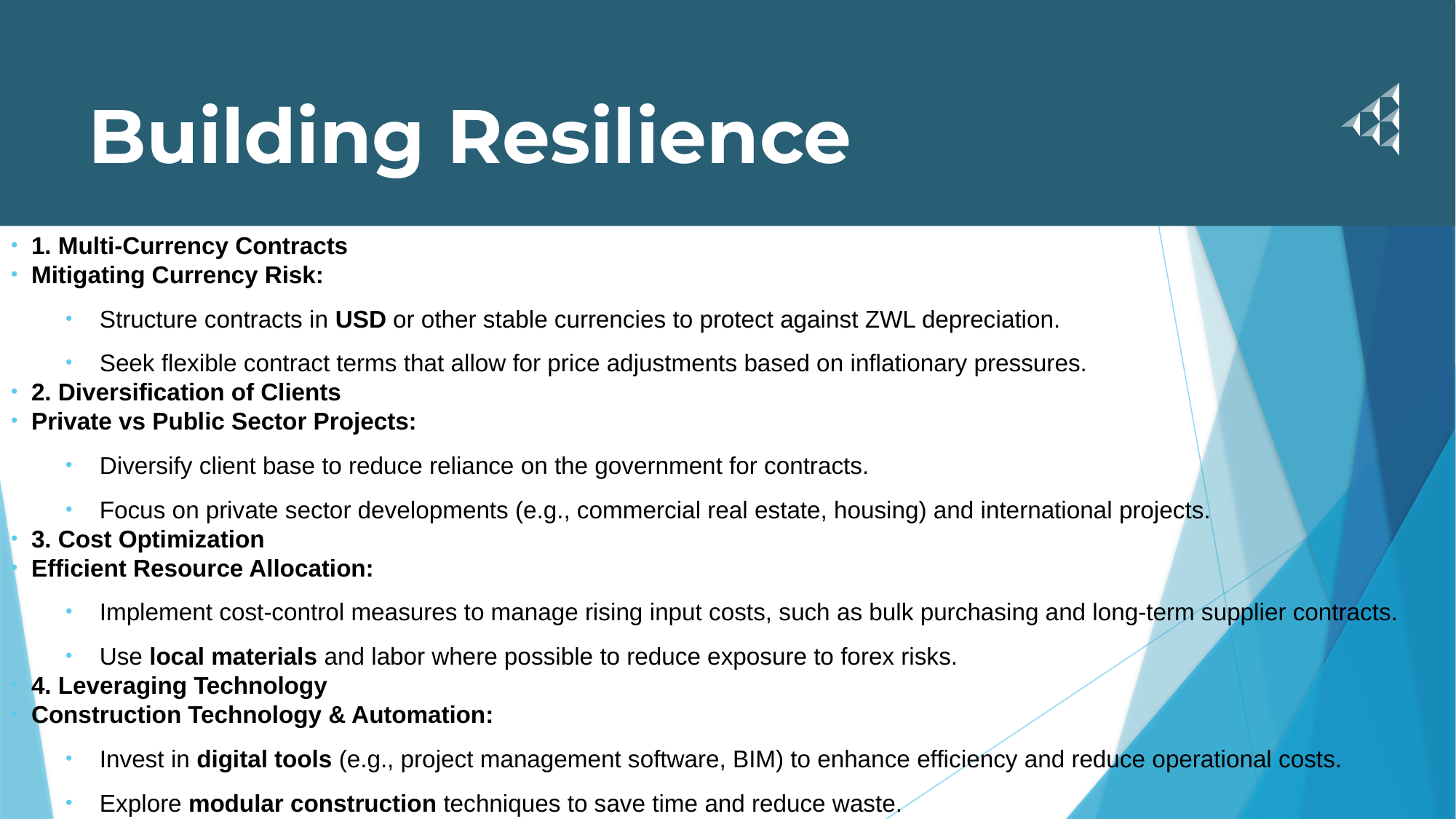

# Building Resilience
1. Multi-Currency Contracts
Mitigating Currency Risk:
Structure contracts in USD or other stable currencies to protect against ZWL depreciation.
Seek flexible contract terms that allow for price adjustments based on inflationary pressures.
2. Diversification of Clients
Private vs Public Sector Projects:
Diversify client base to reduce reliance on the government for contracts.
Focus on private sector developments (e.g., commercial real estate, housing) and international projects.
3. Cost Optimization
Efficient Resource Allocation:
Implement cost-control measures to manage rising input costs, such as bulk purchasing and long-term supplier contracts.
Use local materials and labor where possible to reduce exposure to forex risks.
4. Leveraging Technology
Construction Technology & Automation:
Invest in digital tools (e.g., project management software, BIM) to enhance efficiency and reduce operational costs.
Explore modular construction techniques to save time and reduce waste.
`